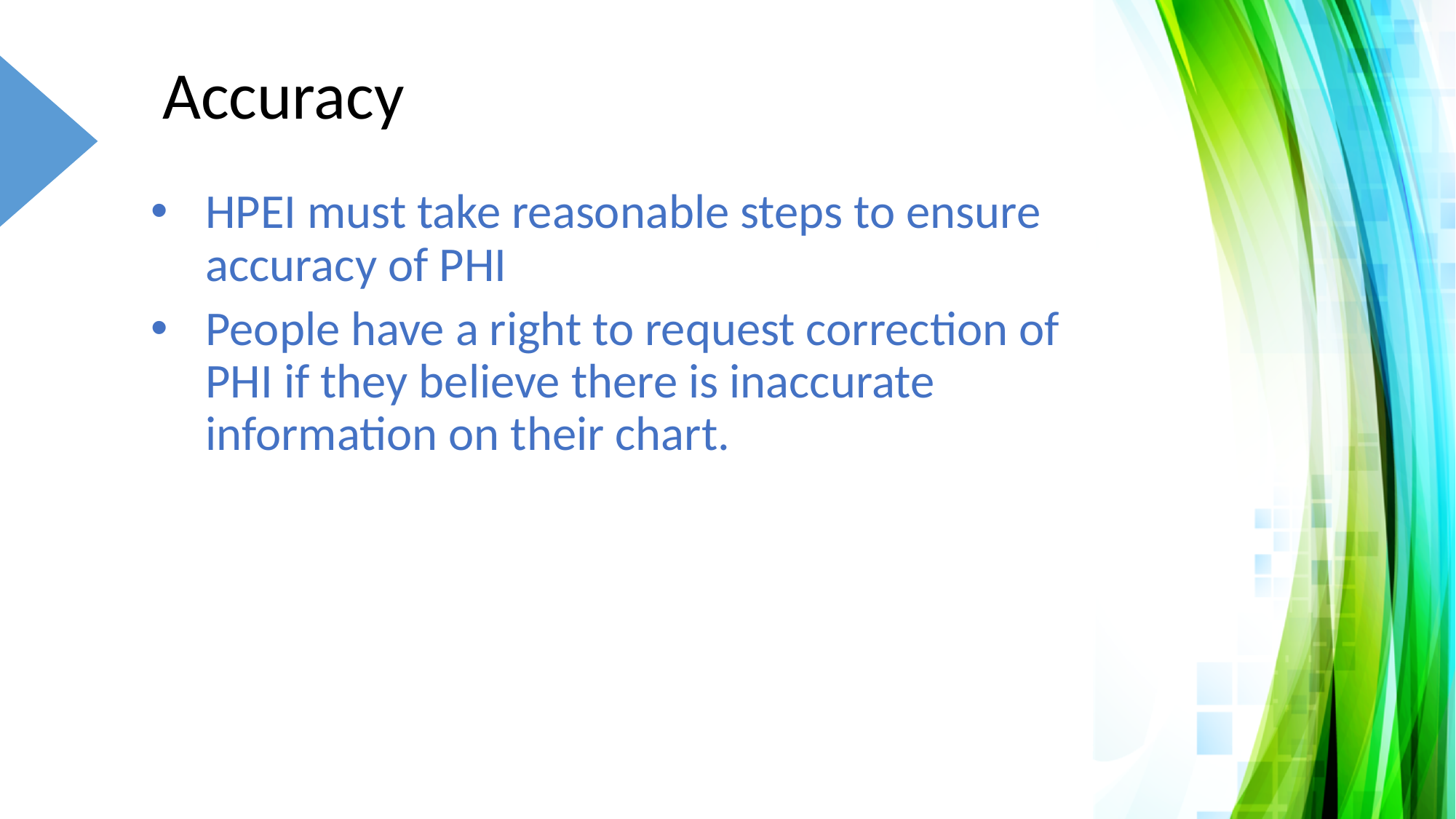

Accuracy

HPEI must take reasonable steps to ensure accuracy of PHI
People have a right to request correction of PHI if they believe there is inaccurate information on their chart.